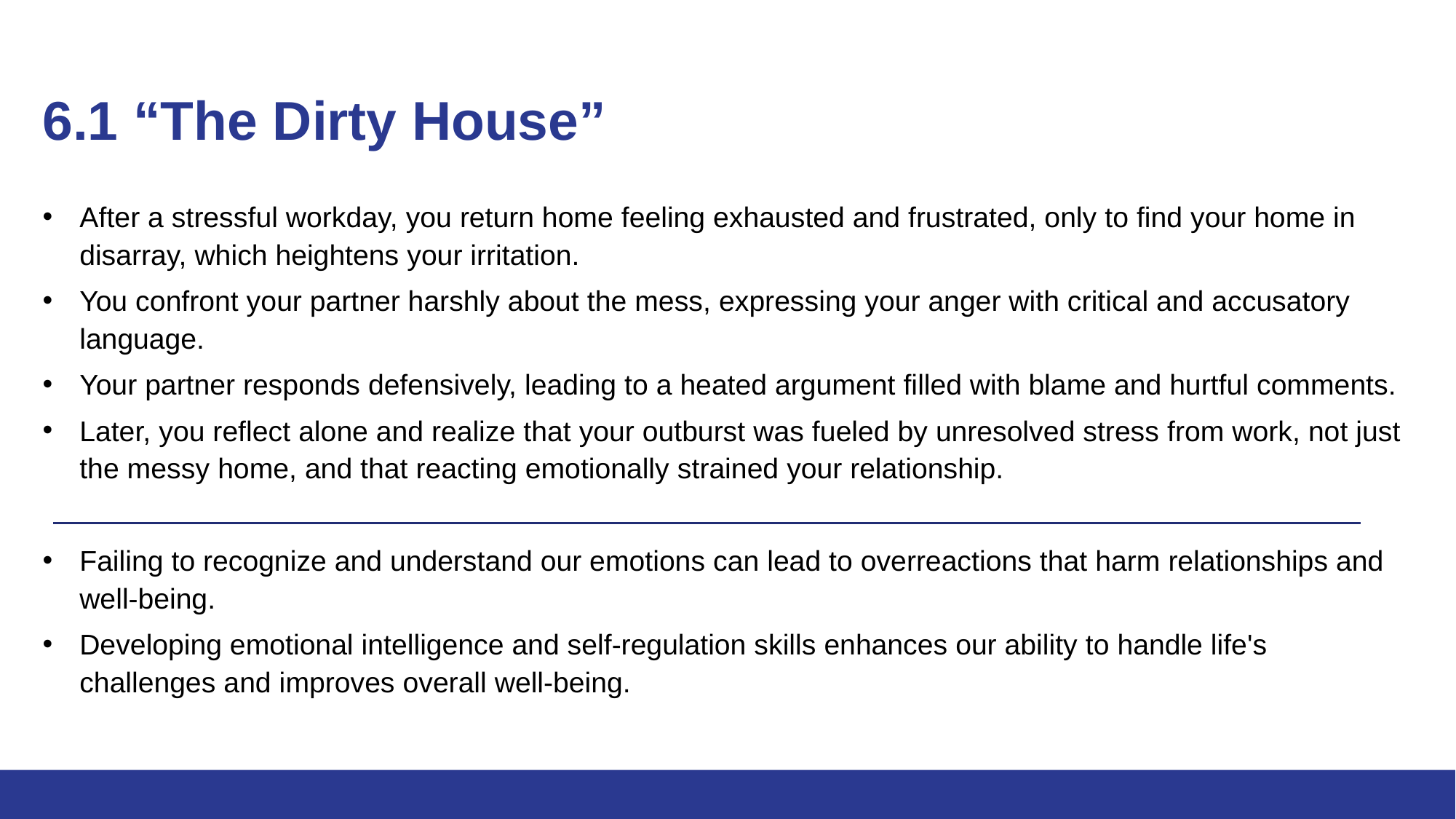

# 6.1 “The Dirty House”
After a stressful workday, you return home feeling exhausted and frustrated, only to find your home in disarray, which heightens your irritation.
You confront your partner harshly about the mess, expressing your anger with critical and accusatory language.
Your partner responds defensively, leading to a heated argument filled with blame and hurtful comments.
Later, you reflect alone and realize that your outburst was fueled by unresolved stress from work, not just the messy home, and that reacting emotionally strained your relationship.

Failing to recognize and understand our emotions can lead to overreactions that harm relationships and well-being.
Developing emotional intelligence and self-regulation skills enhances our ability to handle life's challenges and improves overall well-being.